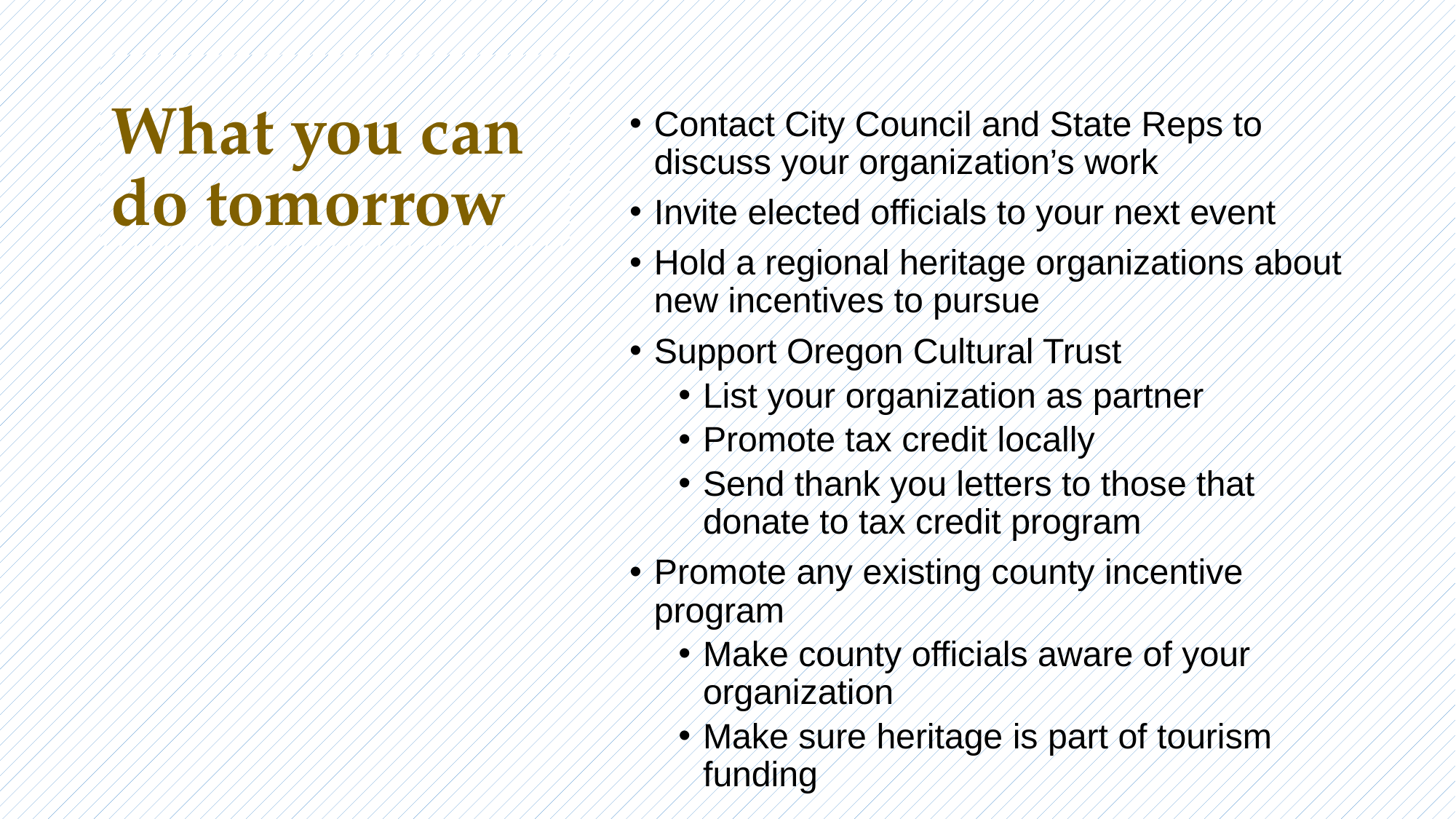

# What you can do tomorrow
Contact City Council and State Reps to discuss your organization’s work
Invite elected officials to your next event
Hold a regional heritage organizations about new incentives to pursue
Support Oregon Cultural Trust
List your organization as partner
Promote tax credit locally
Send thank you letters to those that donate to tax credit program
Promote any existing county incentive program
Make county officials aware of your organization
Make sure heritage is part of tourism funding